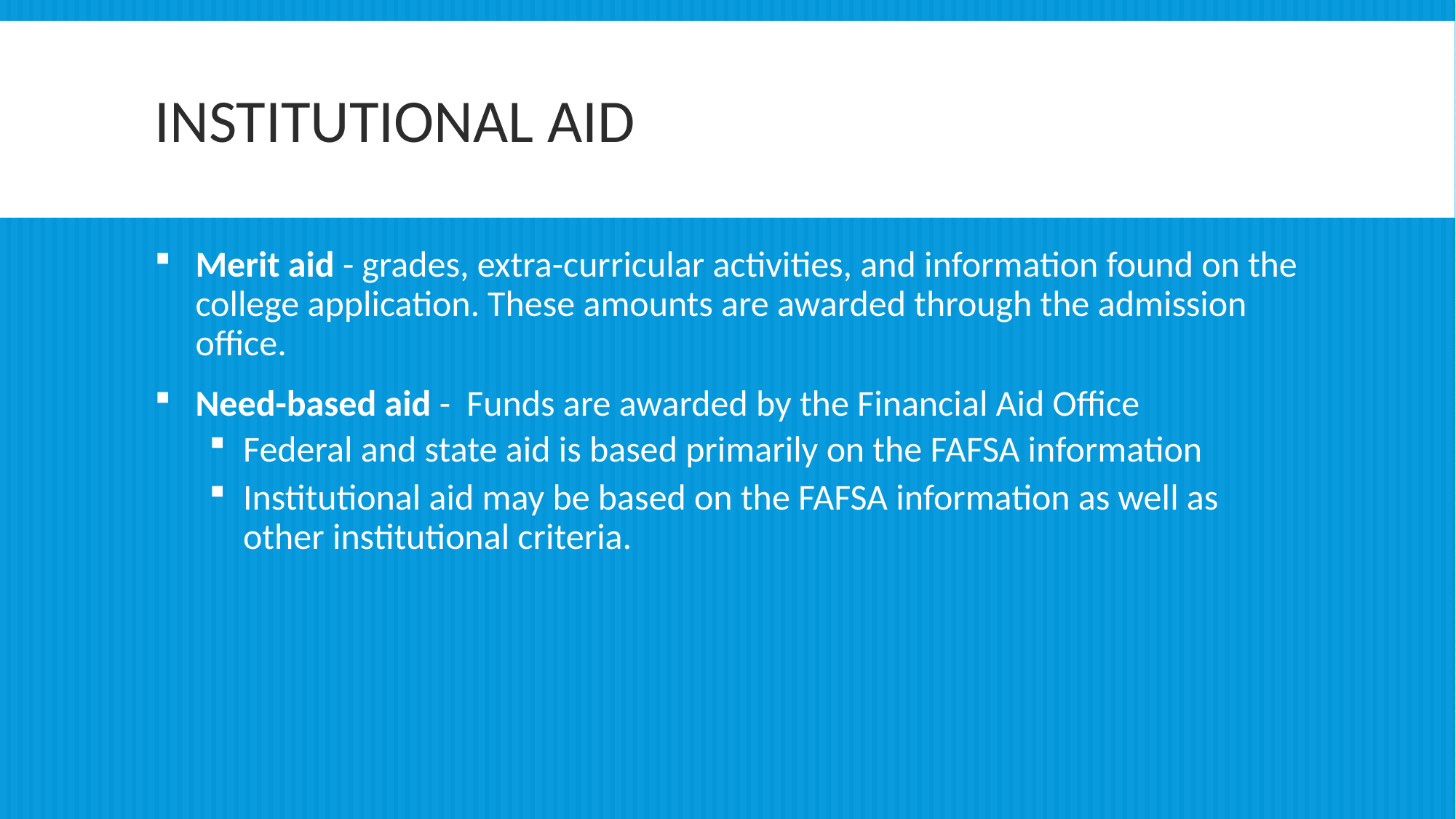

# Institutional Aid
Merit aid - grades, extra-curricular activities, and information found on the college application. These amounts are awarded through the admission office.
Need-based aid -  Funds are awarded by the Financial Aid Office
Federal and state aid is based primarily on the FAFSA information
Institutional aid may be based on the FAFSA information as well as other institutional criteria.